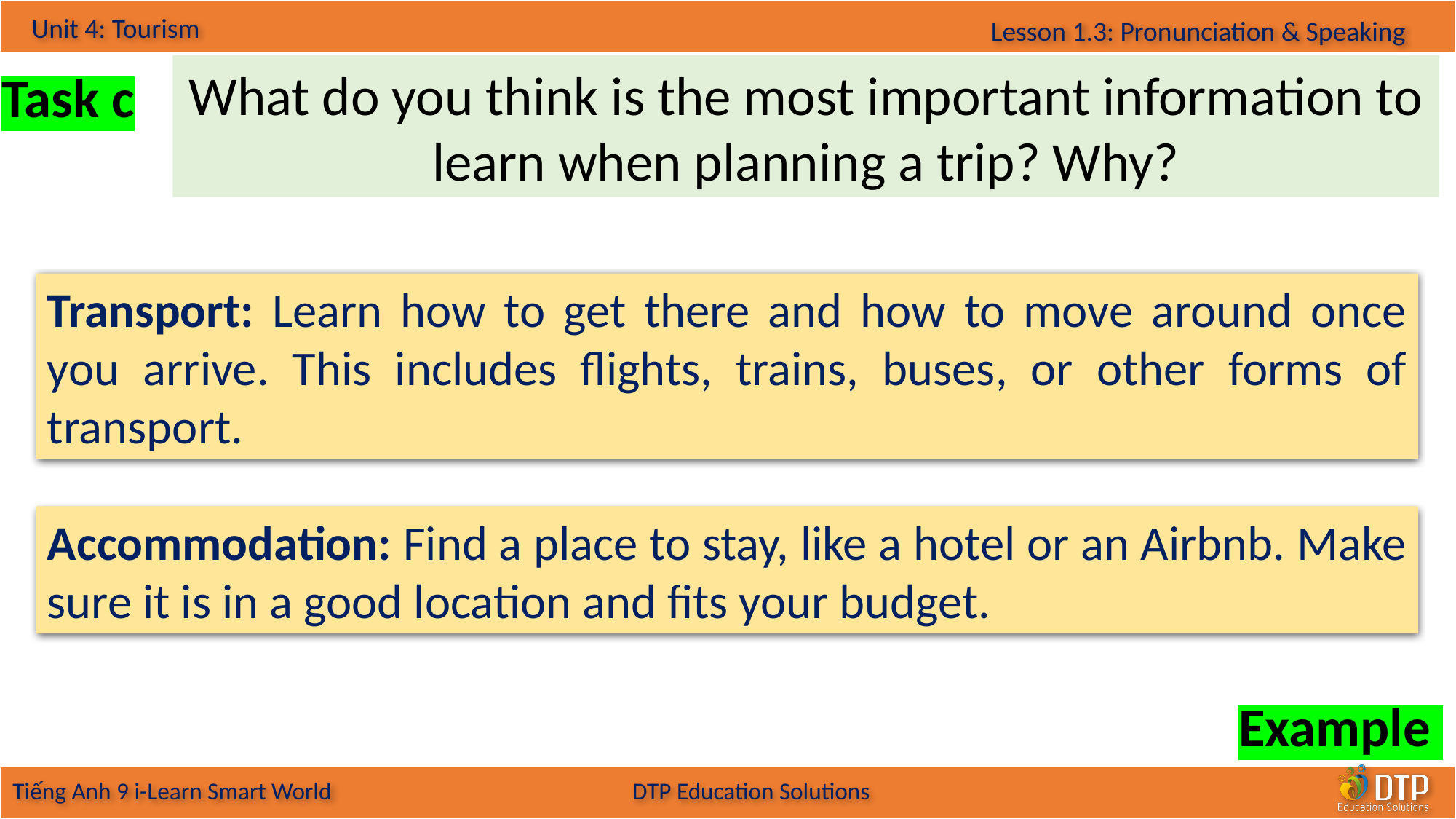

What do you think is the most important information to learn when planning a trip? Why?
Task c
Transport: Learn how to get there and how to move around once you arrive. This includes flights, trains, buses, or other forms of transport.
Accommodation: Find a place to stay, like a hotel or an Airbnb. Make sure it is in a good location and fits your budget.
Example